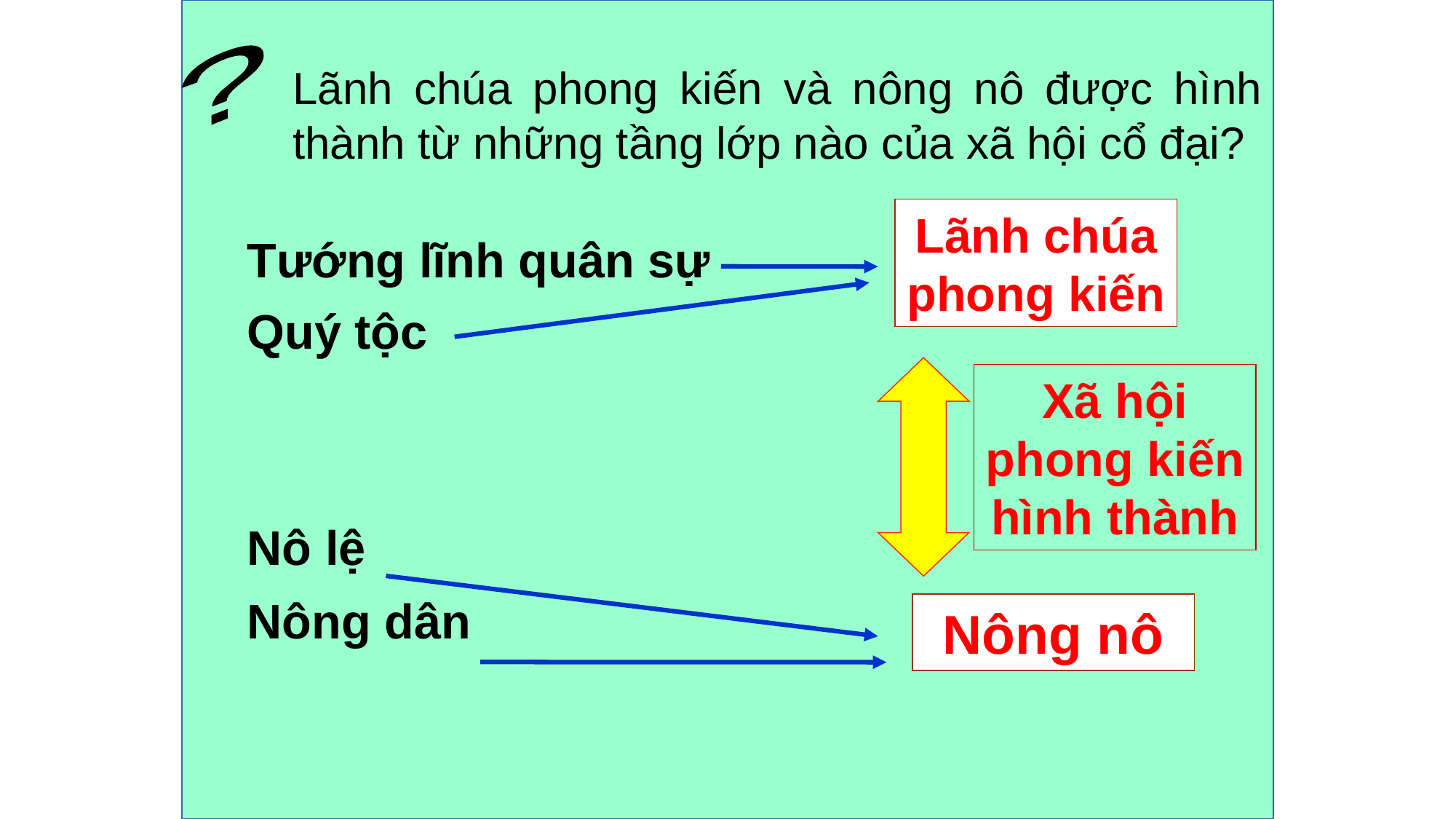

?
# Lãnh chúa phong kiến và nông nô được hình thành từ những tầng lớp nào của xã hội cổ đại?
Lãnh chúa phong kiến
Tướng lĩnh quân sự
Quý tộc

Nô lệ
Nông dân

Xã hội phong kiến hình thành

Nông nô